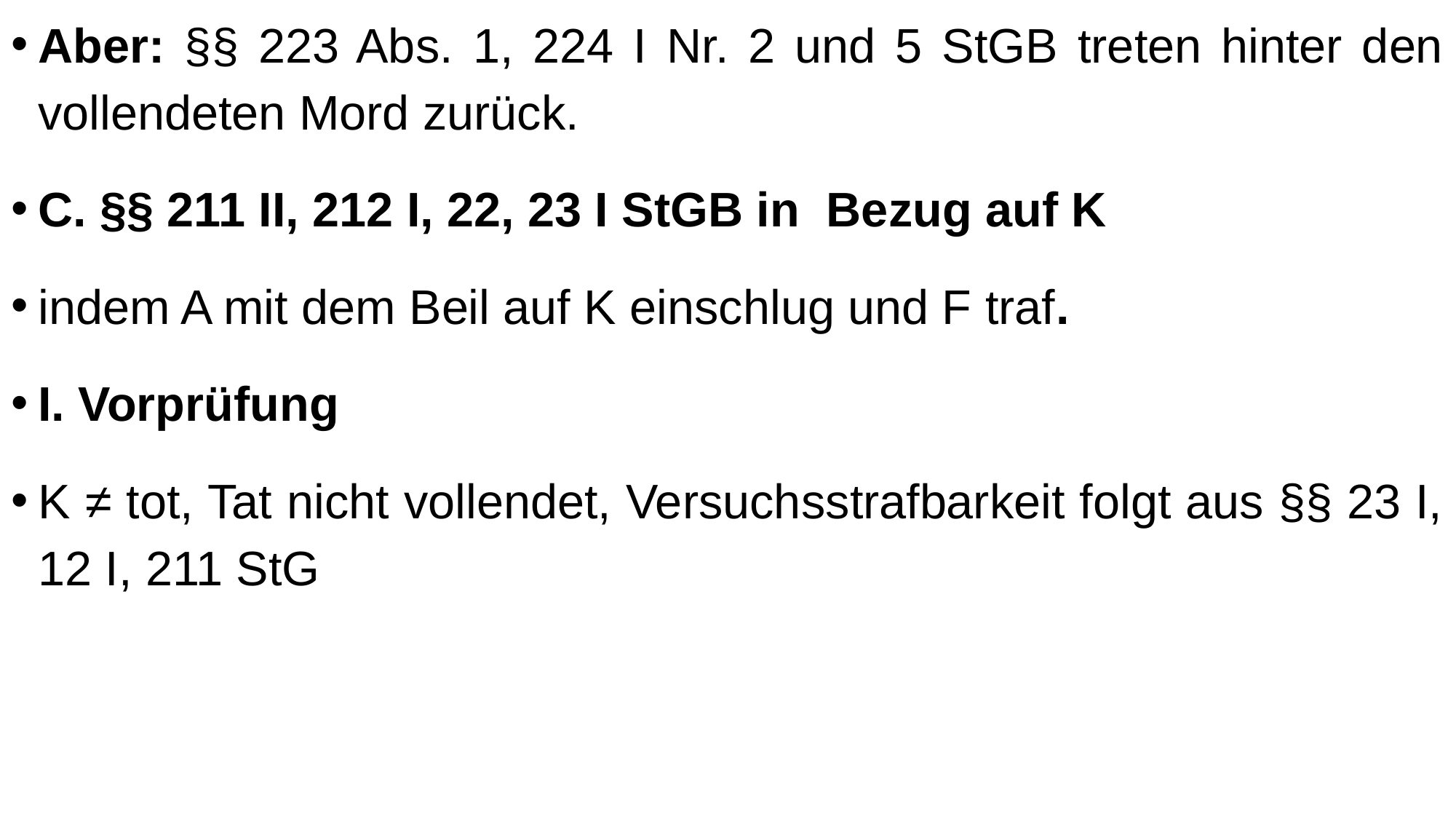

Aber: §§ 223 Abs. 1, 224 I Nr. 2 und 5 StGB treten hinter den vollendeten Mord zurück.
C. §§ 211 II, 212 I, 22, 23 I StGB in  Bezug auf K
indem A mit dem Beil auf K einschlug und F traf.
I. Vorprüfung
K ≠ tot, Tat nicht vollendet, Versuchsstrafbarkeit folgt aus §§ 23 I, 12 I, 211 StG